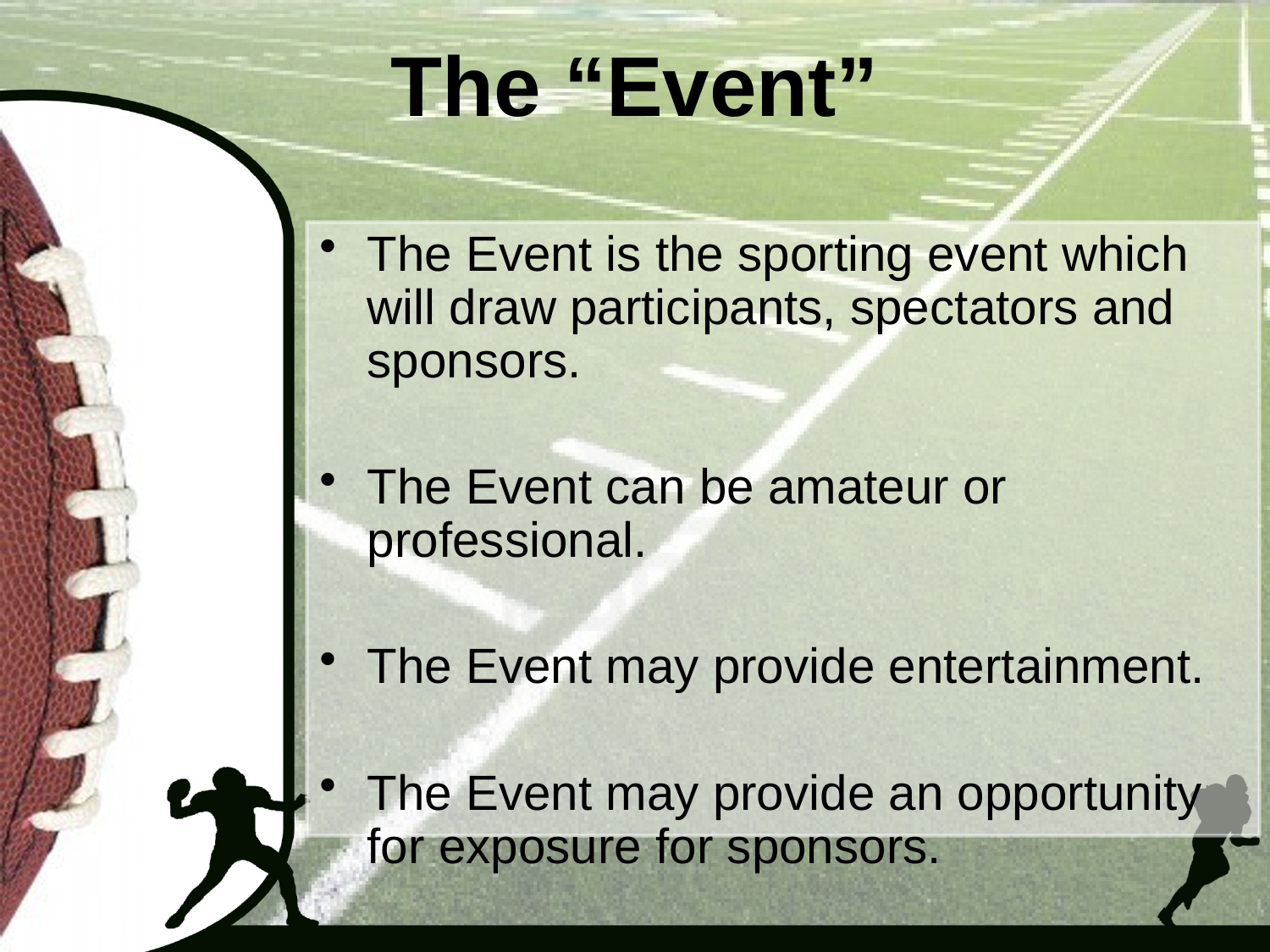

# The “Event”
The Event is the sporting event which will draw participants, spectators and sponsors.

The Event can be amateur or professional.

The Event may provide entertainment.

The Event may provide an opportunity for exposure for sponsors.